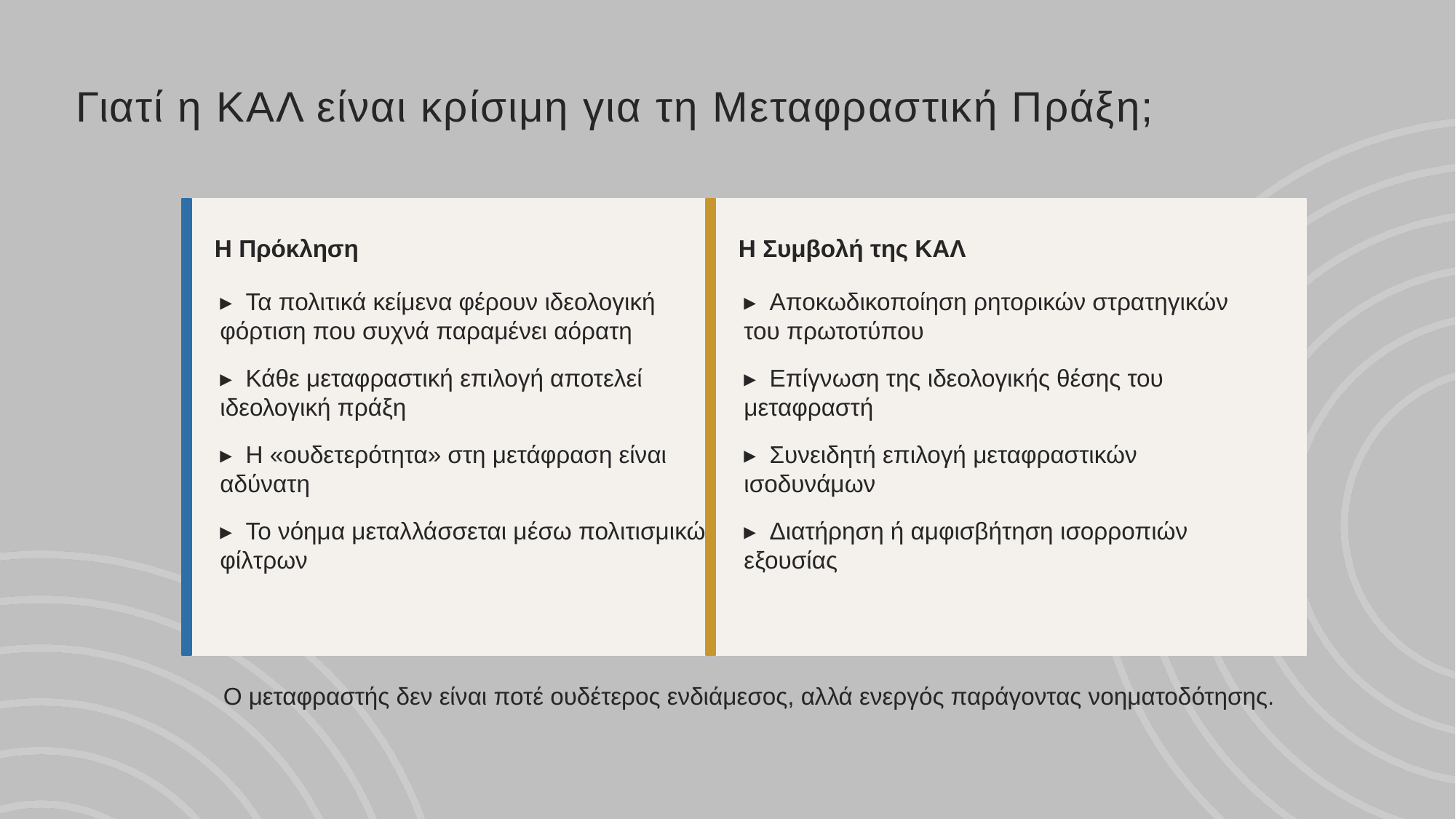

# Γιατί η ΚΑΛ είναι κρίσιμη για τη Μεταφραστική Πράξη;

Η Πρόκληση
Η Συμβολή της ΚΑΛ
▸  Τα πολιτικά κείμενα φέρουν ιδεολογική φόρτιση που συχνά παραμένει αόρατη
▸  Αποκωδικοποίηση ρητορικών στρατηγικών του πρωτοτύπου
▸  Κάθε μεταφραστική επιλογή αποτελεί ιδεολογική πράξη
▸  Επίγνωση της ιδεολογικής θέσης του μεταφραστή
▸  Η «ουδετερότητα» στη μετάφραση είναι αδύνατη
▸  Συνειδητή επιλογή μεταφραστικών ισοδυνάμων
▸  Το νόημα μεταλλάσσεται μέσω πολιτισμικών φίλτρων
▸  Διατήρηση ή αμφισβήτηση ισορροπιών εξουσίας
Ο μεταφραστής δεν είναι ποτέ ουδέτερος ενδιάμεσος, αλλά ενεργός παράγοντας νοηματοδότησης.